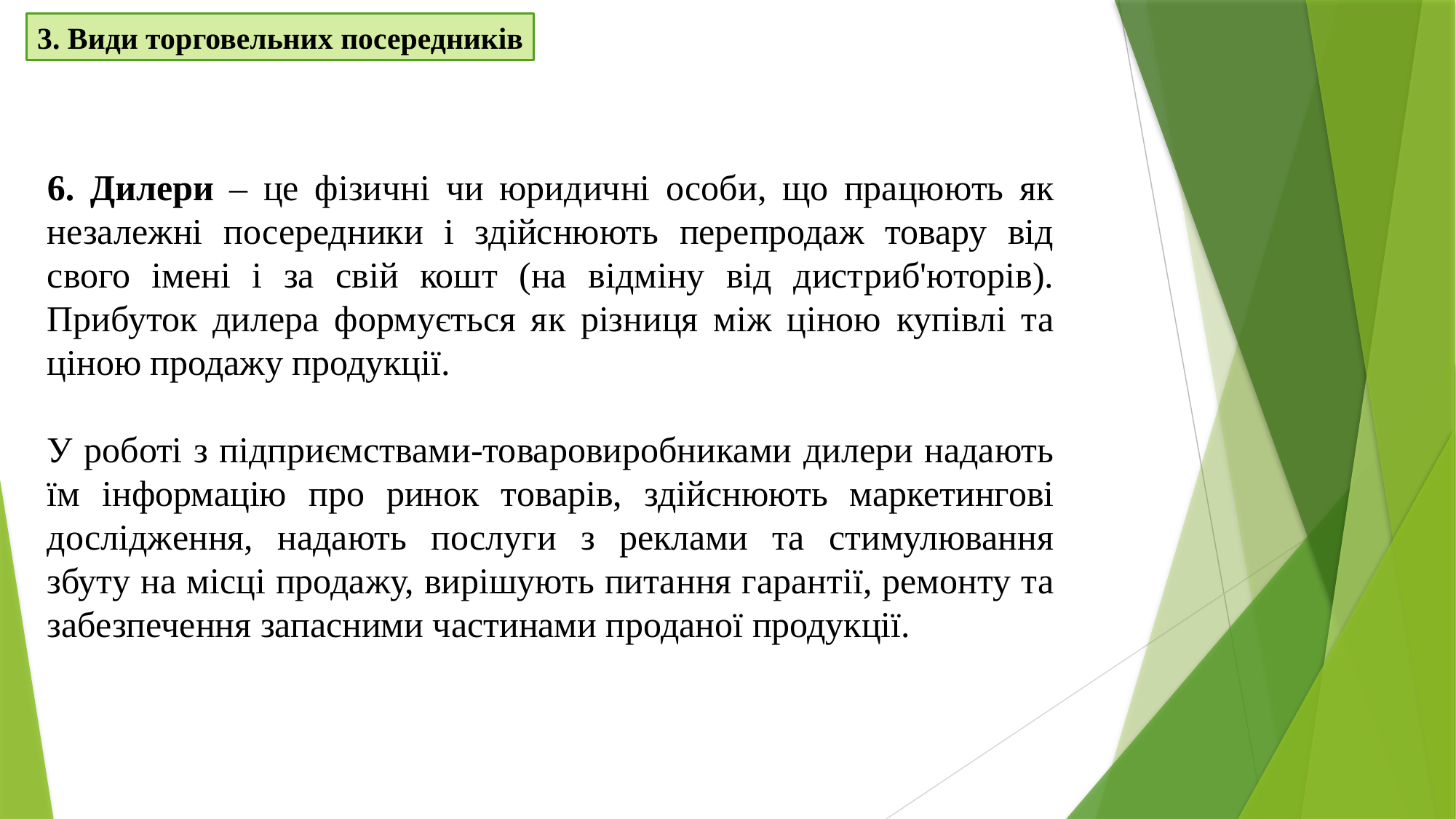

3. Види торговельних посередників
6. Дилери – це фізичні чи юридичні особи, що працюють як незалежні посередники і здійснюють перепродаж товару від свого імені і за свій кошт (на відміну від дистриб'юторів). Прибуток дилера формується як різниця між ціною купівлі та ціною продажу продукції.

У роботі з підприємствами-товаровиробниками дилери надають їм інформацію про ринок товарів, здійснюють маркетингові дослідження, надають послуги з реклами та стимулювання збуту на місці продажу, вирішують питання гарантії, ремонту та забезпечення запасними частинами проданої продукції.